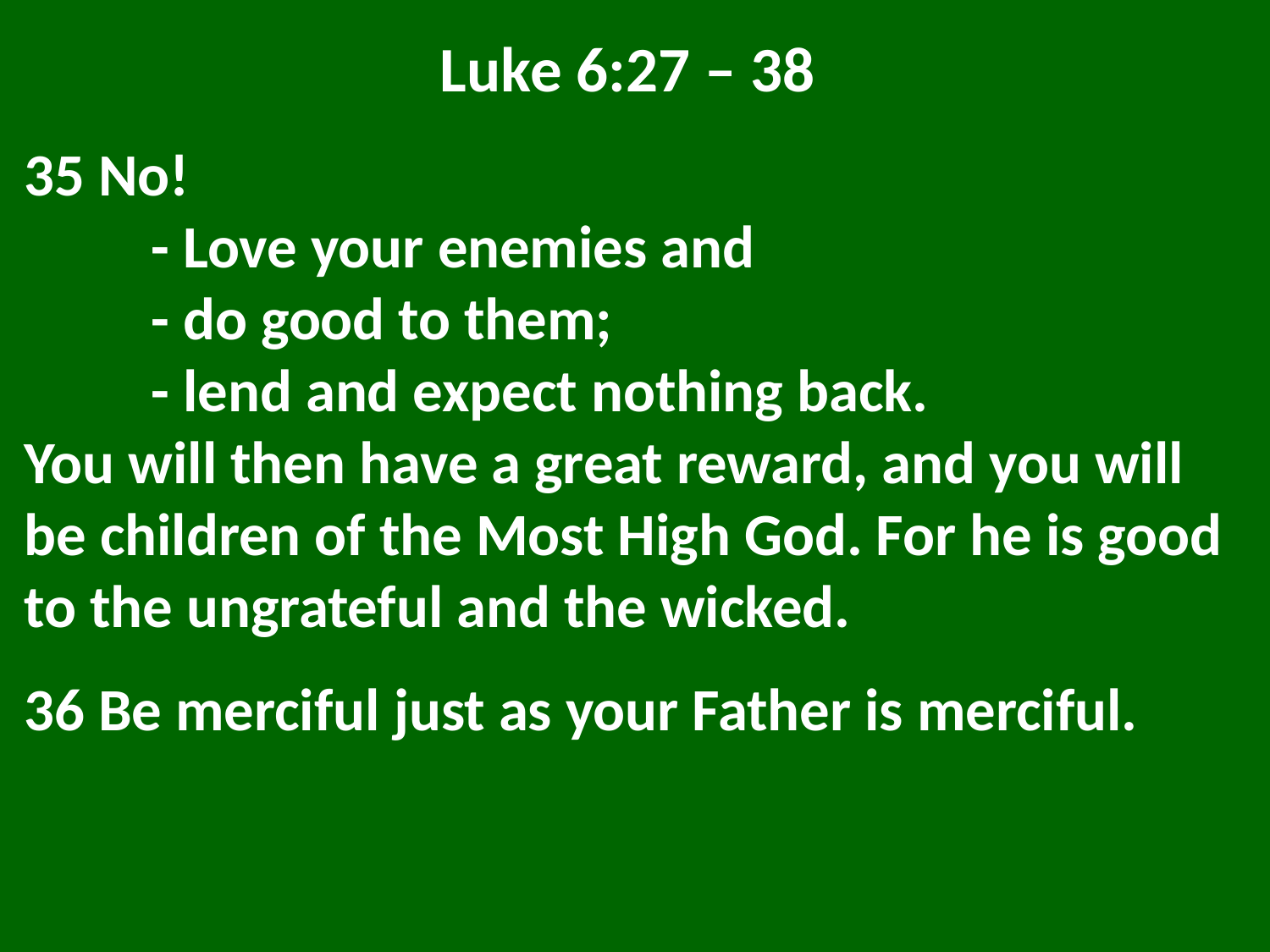

Luke 6:27 – 38

35 No!
	- Love your enemies and
	- do good to them;
	- lend and expect nothing back.
You will then have a great reward, and you will be children of the Most High God. For he is good to the ungrateful and the wicked.

36 Be merciful just as your Father is merciful.